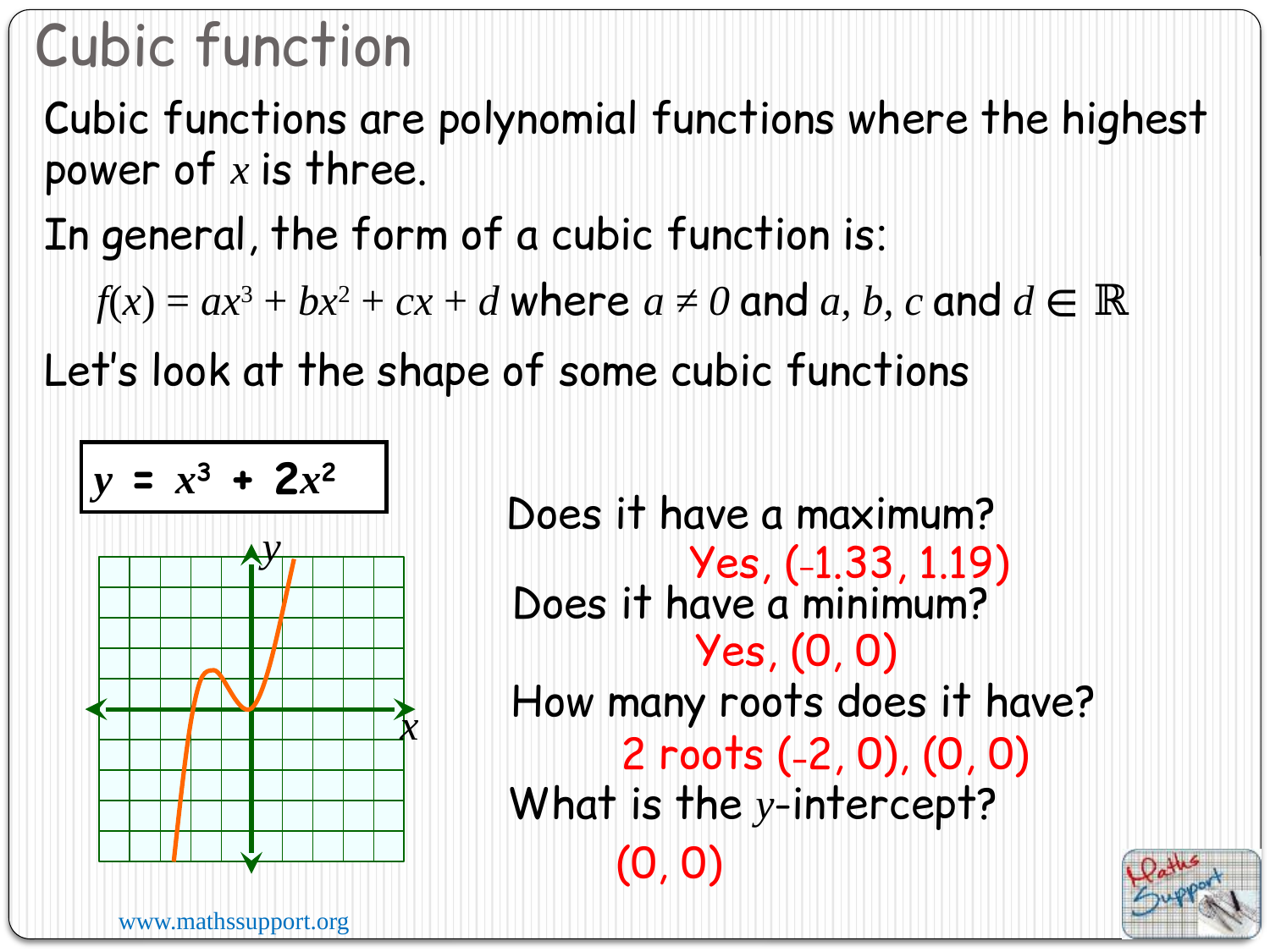

Cubic function
Cubic functions are polynomial functions where the highest power of x is three.
In general, the form of a cubic function is:
f(x) = ax3 + bx2 + cx + d where a ≠ 0 and a, b, c and d ∈ ℝ
Let’s look at the shape of some cubic functions
y = x3 + 2x2
Does it have a maximum?
y
Yes, (˗1.33, 1.19)

Does it have a minimum?
Yes, (0, 0)
How many roots does it have?
x
2 roots (˗2, 0), (0, 0)
What is the y-intercept?
(0, 0)